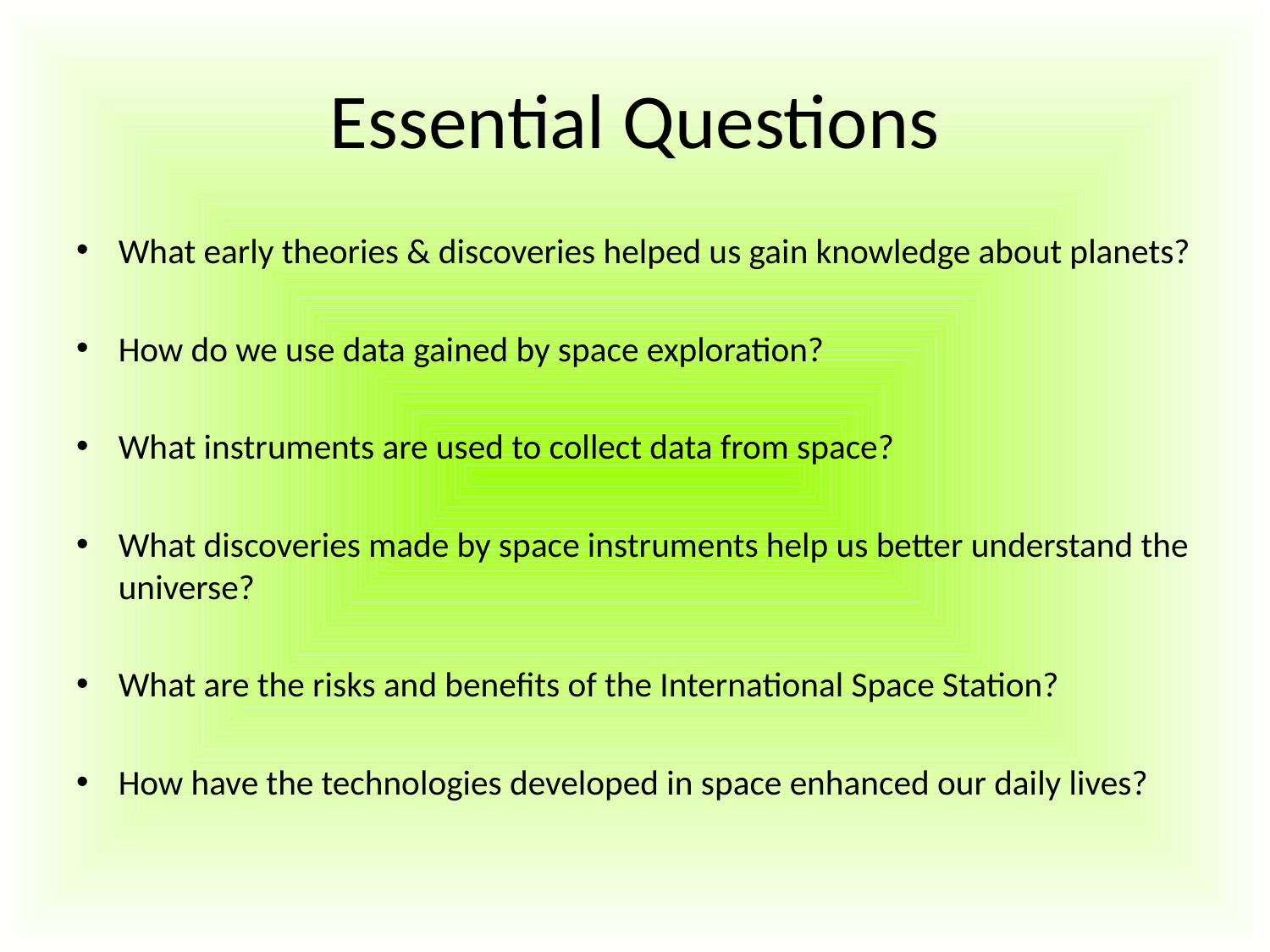

# Essential Questions
What early theories & discoveries helped us gain knowledge about planets?

How do we use data gained by space exploration?

What instruments are used to collect data from space?

What discoveries made by space instruments help us better understand the universe?

What are the risks and benefits of the International Space Station?

How have the technologies developed in space enhanced our daily lives?